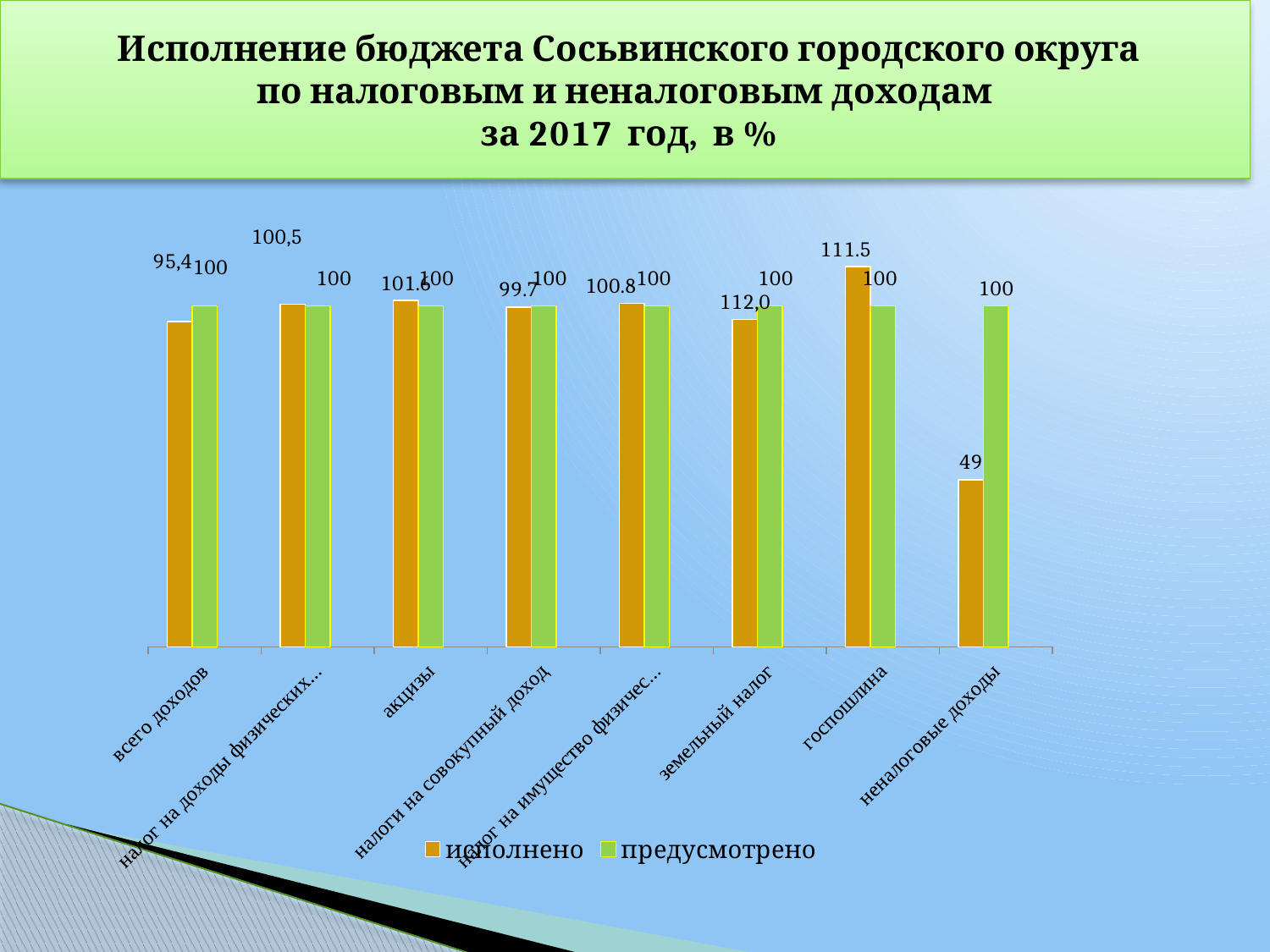

Исполнение бюджета Сосьвинского городского округа
 по налоговым и неналоговым доходам
 за 2017  год,  в %

### Chart

| Category | исполнено | предусмотрено | Столбец1 |
|---|---|---|---|
| всего доходов | 95.4 | 100.0 | None |
| налог на доходы физических лиц | 100.5 | 100.0 | None |
| акцизы | 101.6 | 100.0 | None |
| налоги на совокупный доход | 99.7 | 100.0 | None |
| налог на имущество физических лиц | 100.8 | 100.0 | None |
| земельный налог | 96.0 | 100.0 | None |
| госпошлина | 111.5 | 100.0 | None |
| неналоговые доходы | 49.0 | 100.0 | None |